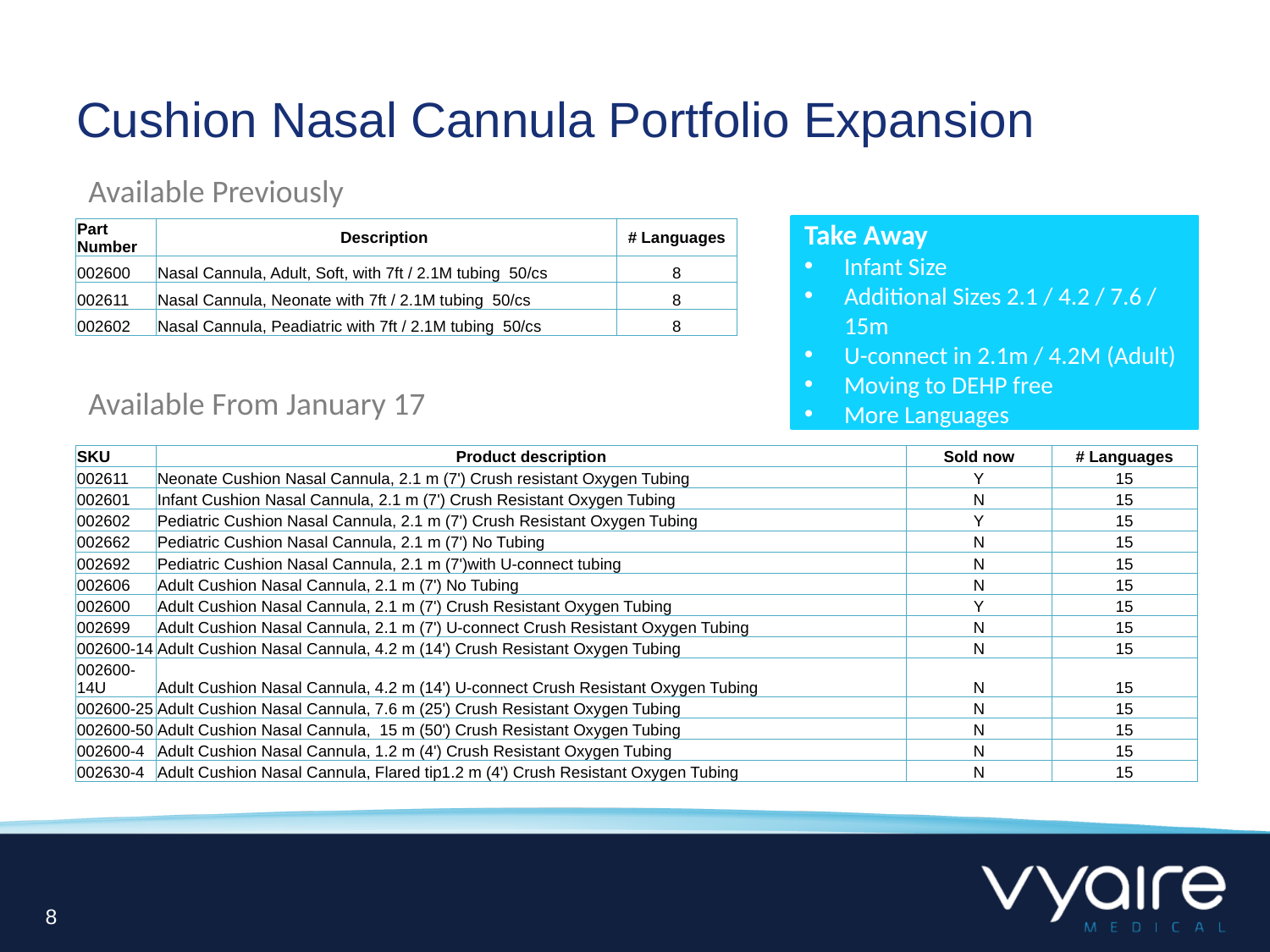

# Cushion Nasal Cannula Portfolio Expansion
Available Previously
Take Away
Infant Size
Additional Sizes 2.1 / 4.2 / 7.6 / 15m
U-connect in 2.1m / 4.2M (Adult)
Moving to DEHP free
More Languages
| Part Number | Description | # Languages |
| --- | --- | --- |
| 002600 | Nasal Cannula, Adult, Soft, with 7ft / 2.1M tubing 50/cs | 8 |
| 002611 | Nasal Cannula, Neonate with 7ft / 2.1M tubing 50/cs | 8 |
| 002602 | Nasal Cannula, Peadiatric with 7ft / 2.1M tubing 50/cs | 8 |
Available From January 17
| SKU | Product description | Sold now | # Languages |
| --- | --- | --- | --- |
| 002611 | Neonate Cushion Nasal Cannula, 2.1 m (7') Crush resistant Oxygen Tubing | Y | 15 |
| 002601 | Infant Cushion Nasal Cannula, 2.1 m (7') Crush Resistant Oxygen Tubing | N | 15 |
| 002602 | Pediatric Cushion Nasal Cannula, 2.1 m (7') Crush Resistant Oxygen Tubing | Y | 15 |
| 002662 | Pediatric Cushion Nasal Cannula, 2.1 m (7') No Tubing | N | 15 |
| 002692 | Pediatric Cushion Nasal Cannula, 2.1 m (7')with U-connect tubing | N | 15 |
| 002606 | Adult Cushion Nasal Cannula, 2.1 m (7') No Tubing | N | 15 |
| 002600 | Adult Cushion Nasal Cannula, 2.1 m (7') Crush Resistant Oxygen Tubing | Y | 15 |
| 002699 | Adult Cushion Nasal Cannula, 2.1 m (7') U-connect Crush Resistant Oxygen Tubing | N | 15 |
| 002600-14 | Adult Cushion Nasal Cannula, 4.2 m (14') Crush Resistant Oxygen Tubing | N | 15 |
| 002600-14U | Adult Cushion Nasal Cannula, 4.2 m (14') U-connect Crush Resistant Oxygen Tubing | N | 15 |
| 002600-25 | Adult Cushion Nasal Cannula, 7.6 m (25') Crush Resistant Oxygen Tubing | N | 15 |
| 002600-50 | Adult Cushion Nasal Cannula, 15 m (50') Crush Resistant Oxygen Tubing | N | 15 |
| 002600-4 | Adult Cushion Nasal Cannula, 1.2 m (4') Crush Resistant Oxygen Tubing | N | 15 |
| 002630-4 | Adult Cushion Nasal Cannula, Flared tip1.2 m (4') Crush Resistant Oxygen Tubing | N | 15 |

8